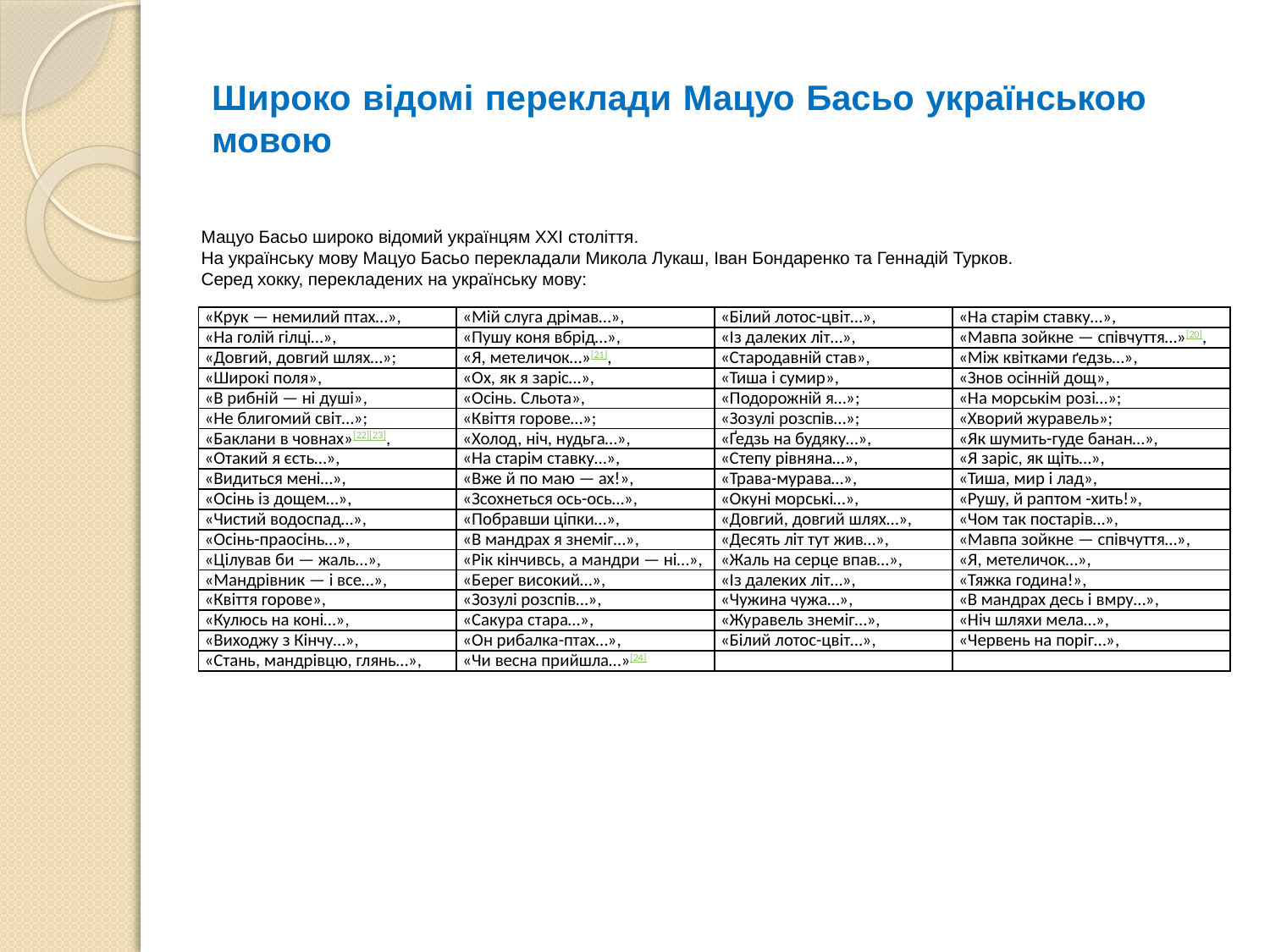

# Широко відомі переклади Мацуо Басьо українською мовою
Мацуо Басьо широко відомий українцям ХХІ століття.
На українську мову Мацуо Басьо перекладали Микола Лукаш, Іван Бондаренко та Геннадій Турков.
Серед хокку, перекладених на українську мову:
| «Крук — немилий птах…», | «Мій слуга дрімав…», | «Білий лотос-цвіт…», | «На старім ставку…», |
| --- | --- | --- | --- |
| «На голій гілці…», | «Пушу коня вбрід…», | «Із далеких літ…», | «Мавпа зойкне — співчуття…»[20], |
| «Довгий, довгий шлях…»; | «Я, метеличок…»[21], | «Стародавній став», | «Між квітками ґедзь…», |
| «Широкі поля», | «Ох, як я заріс…», | «Тиша і сумир», | «Знов осінній дощ», |
| «В рибній — ні душі», | «Осінь. Сльота», | «Подорожній я…»; | «На морськім розі…»; |
| «Не блигомий світ…»; | «Квіття горове…»; | «Зозулі розспів…»; | «Хворий журавель»; |
| «Баклани в човнах»[22][23], | «Холод, ніч, нудьга…», | «Ґедзь на будяку…», | «Як шумить-гуде банан…», |
| «Отакий я єсть…», | «На старім ставку…», | «Степу рівняна…», | «Я заріс, як щіть…», |
| «Видиться мені…», | «Вже й по маю — ах!», | «Трава-мурава…», | «Тиша, мир і лад», |
| «Осінь із дощем…», | «Зсохнеться ось-ось…», | «Окуні морські…», | «Рушу, й раптом -хить!», |
| «Чистий водоспад…», | «Побравши ціпки…», | «Довгий, довгий шлях…», | «Чом так постарів…», |
| «Осінь-праосінь…», | «В мандрах я знеміг…», | «Десять літ тут жив…», | «Мавпа зойкне — співчуття…», |
| «Цілував би — жаль…», | «Рік кінчивсь, а мандри — ні…», | «Жаль на серце впав…», | «Я, метеличок…», |
| «Мандрівник — і все…», | «Берег високий…», | «Із далеких літ…», | «Тяжка година!», |
| «Квіття горове», | «Зозулі розспів…», | «Чужина чужа…», | «В мандрах десь і вмру…», |
| «Кулюсь на коні…», | «Сакура стара…», | «Журавель знеміг…», | «Ніч шляхи мела…», |
| «Виходжу з Кінчу…», | «Он рибалка-птах…», | «Білий лотос-цвіт…», | «Червень на поріг…», |
| «Стань, мандрівцю, глянь…», | «Чи весна прийшла…»[24] |  |  |